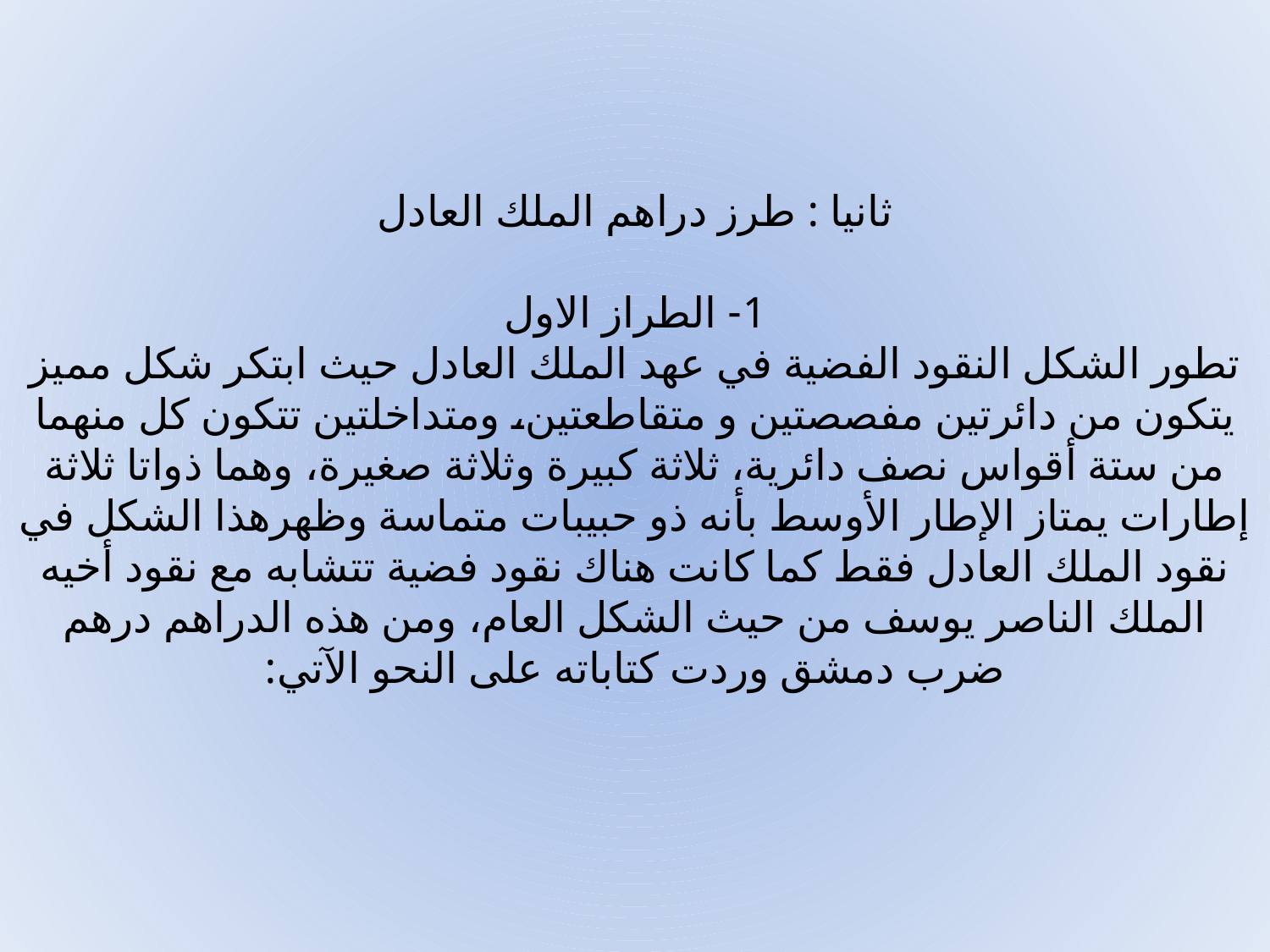

# ثانيا : طرز دراهم الملك العادل 1- الطراز الاول تطور الشكل النقود الفضية في عهد الملك العادل حيث ابتكر شكل مميز يتكون من دائرتين مفصصتین و متقاطعتين، ومتداخلتين تتكون كل منهما من ستة أقواس نصف دائرية، ثلاثة كبيرة وثلاثة صغيرة، وهما ذواتا ثلاثة إطارات يمتاز الإطار الأوسط بأنه ذو حبيبات متماسة وظهرهذا الشكل في نقود الملك العادل فقط كما كانت هناك نقود فضية تتشابه مع نقود أخيه الملك الناصر يوسف من حيث الشكل العام، ومن هذه الدراهم درهم ضرب دمشق وردت كتاباته على النحو الآتي: